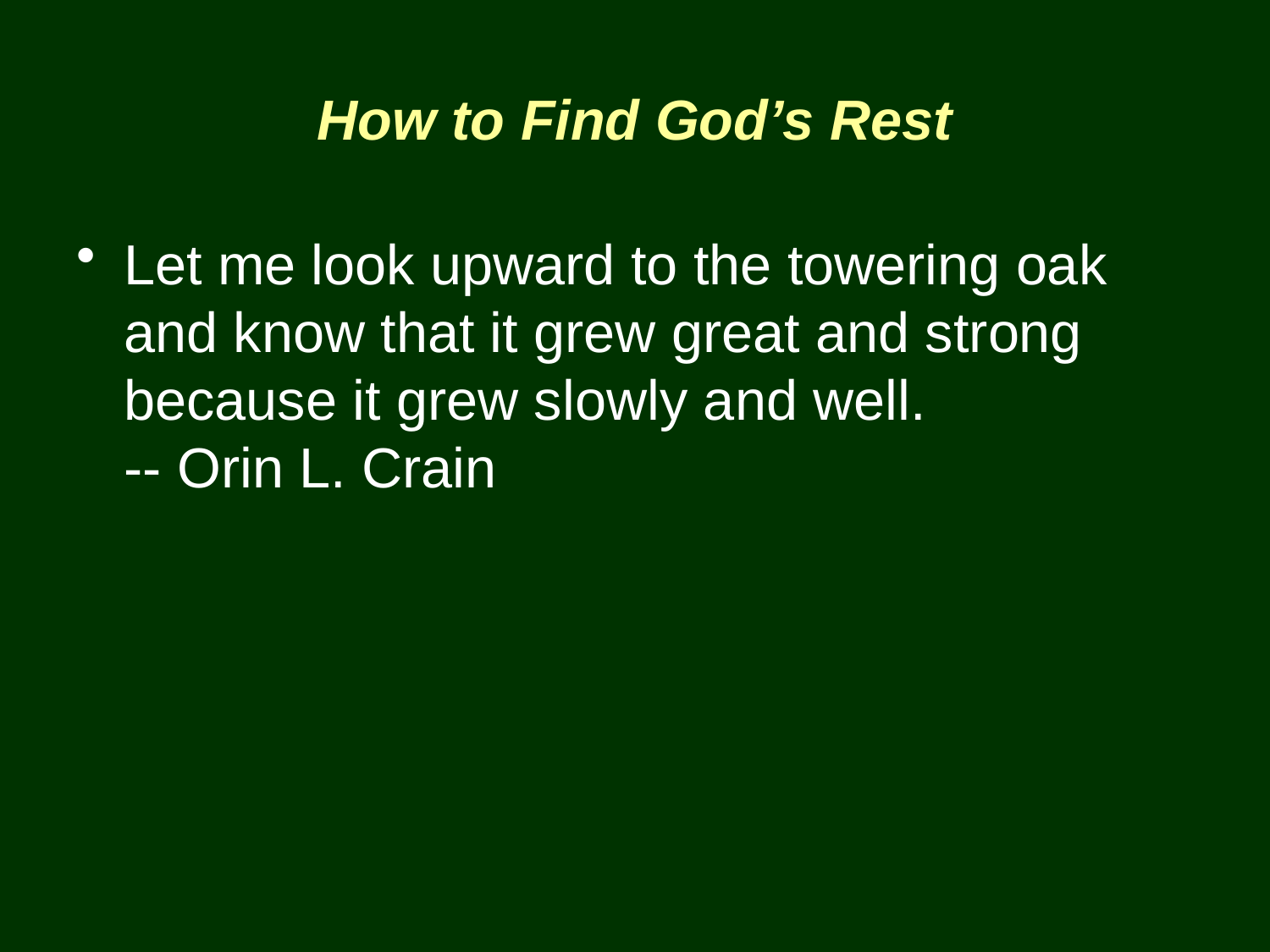

# How to Find God’s Rest
Let me look upward to the towering oak and know that it grew great and strong because it grew slowly and well.
-- Orin L. Crain